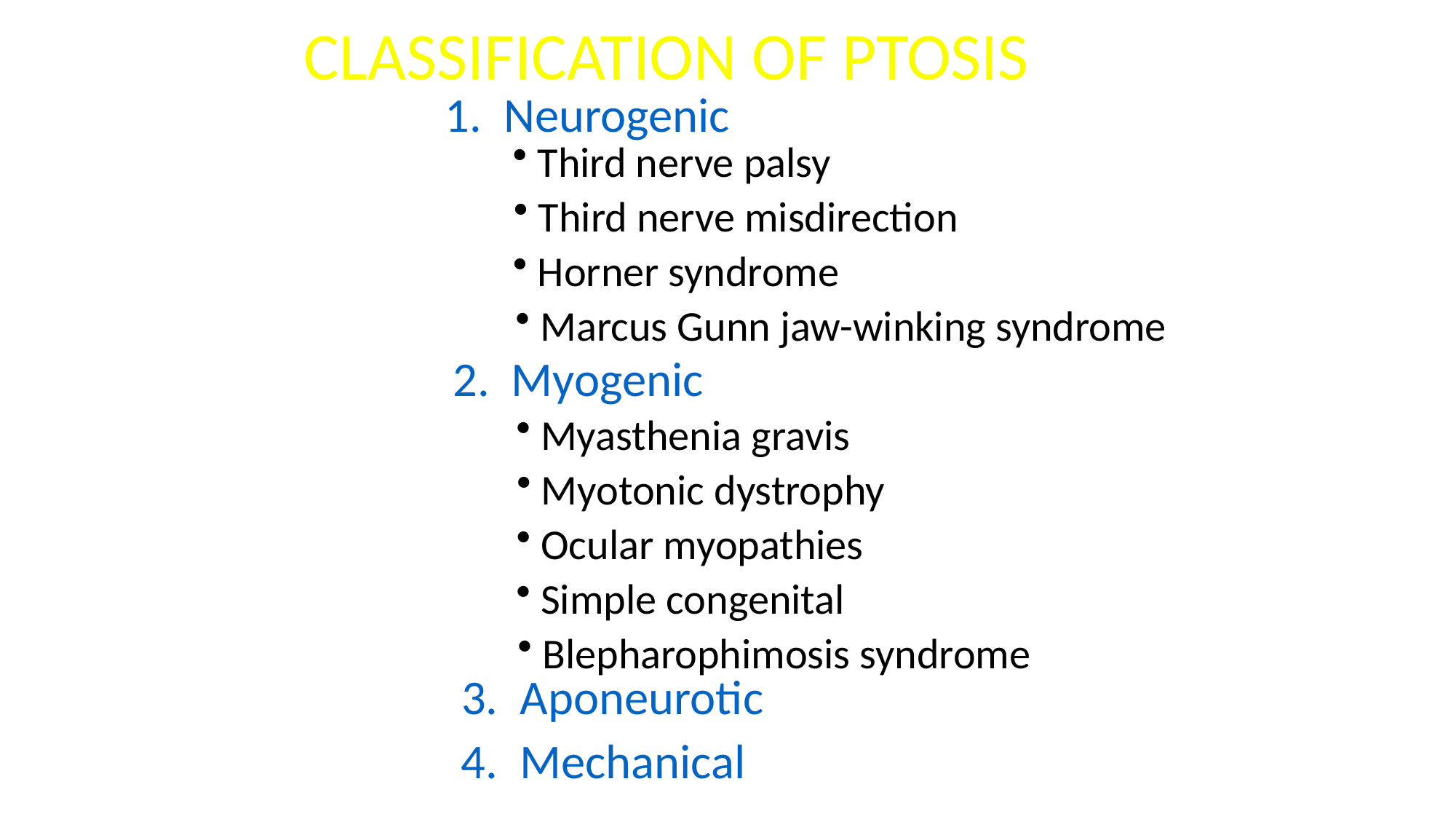

CLASSIFICATION OF PTOSIS
1.  Neurogenic
 Third nerve palsy
 Third nerve misdirection
 Horner syndrome
 Marcus Gunn jaw-winking syndrome
2.  Myogenic
 Myasthenia gravis
 Myotonic dystrophy
 Ocular myopathies
 Simple congenital
 Blepharophimosis syndrome
3.  Aponeurotic
4.  Mechanical